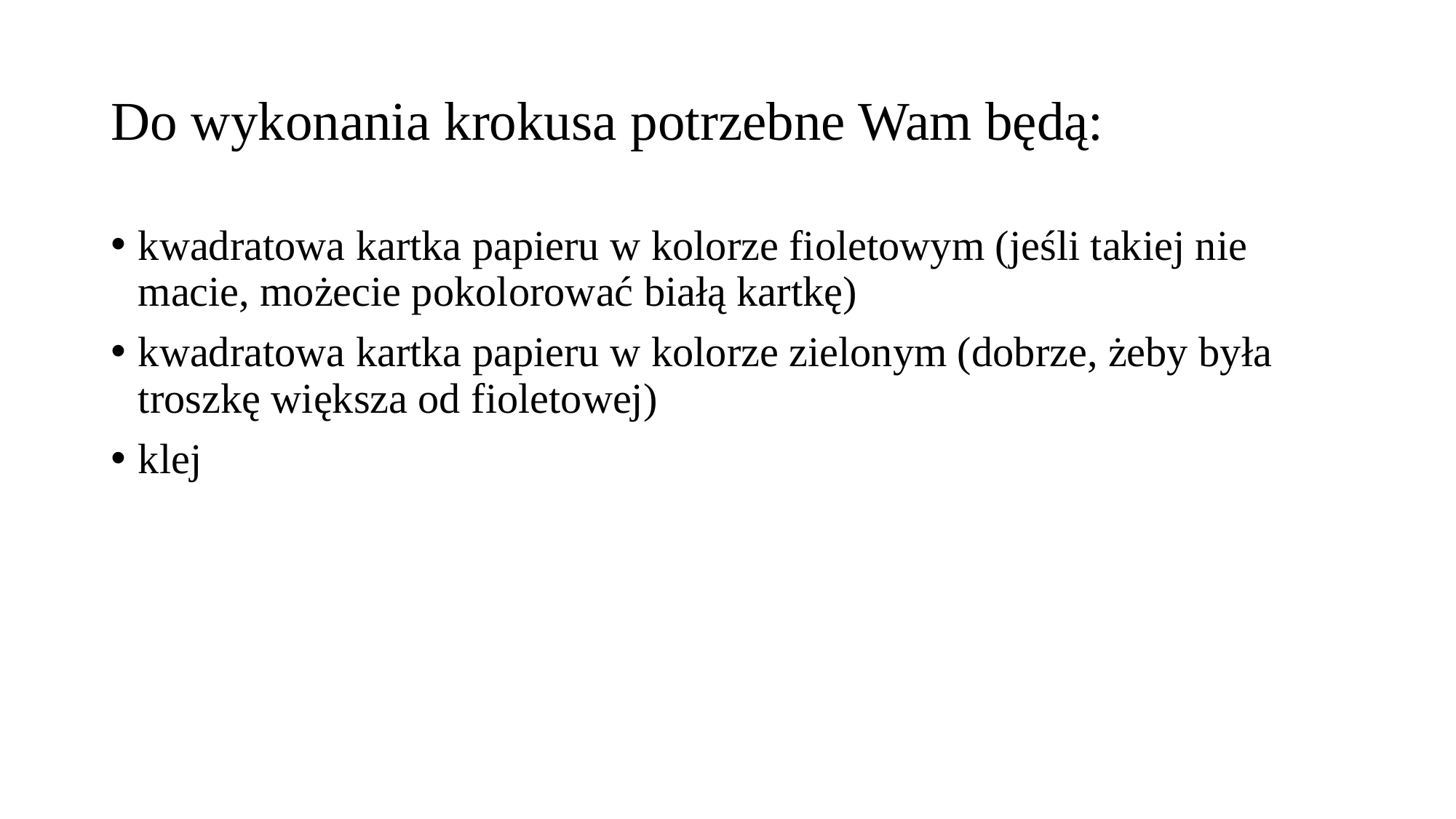

# Do wykonania krokusa potrzebne Wam będą:
kwadratowa kartka papieru w kolorze fioletowym (jeśli takiej nie macie, możecie pokolorować białą kartkę)
kwadratowa kartka papieru w kolorze zielonym (dobrze, żeby była troszkę większa od fioletowej)
klej